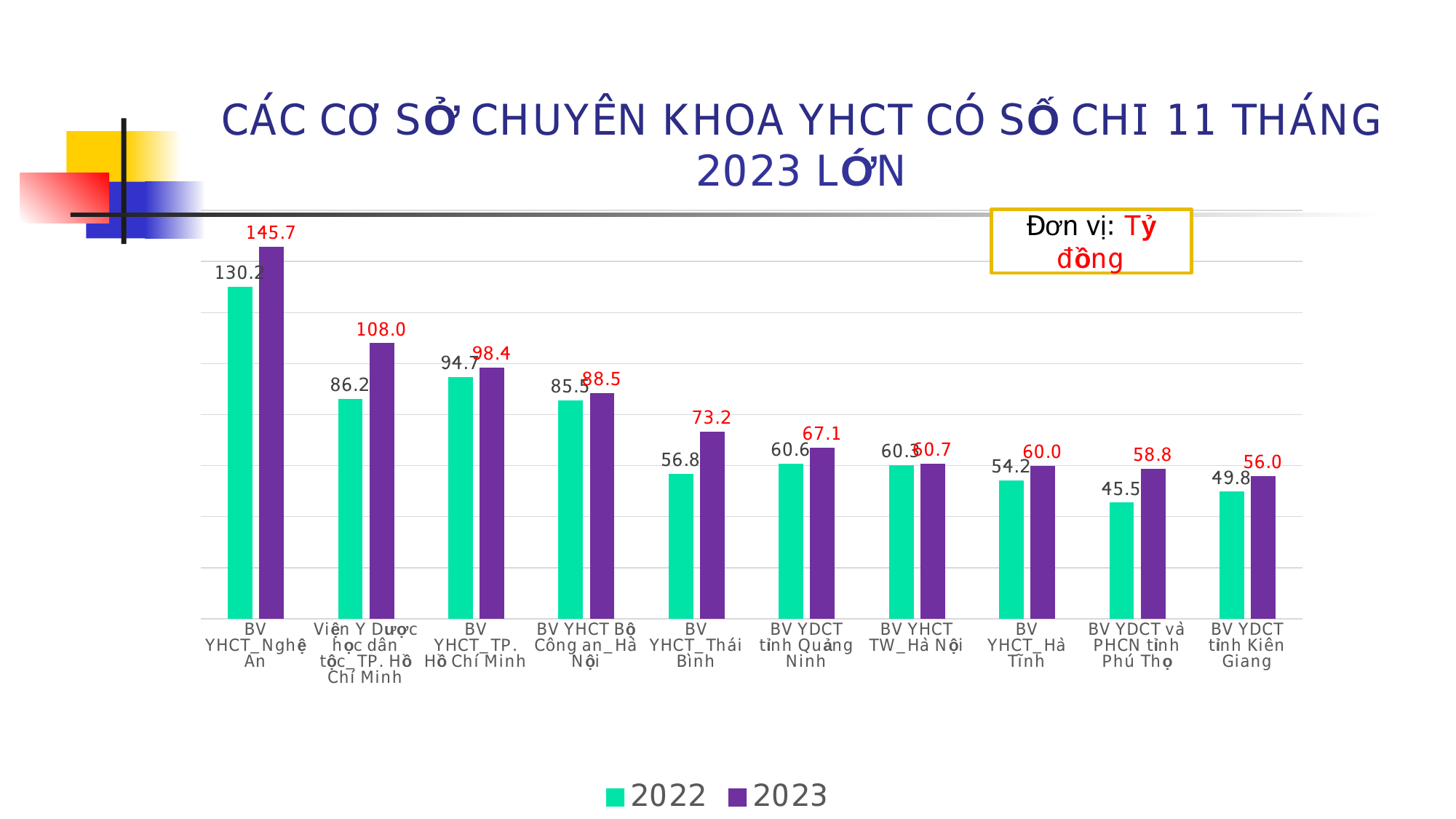

# CÁC CƠ SỞ CHUYÊN KHOA YHCT CÓ SỐ CHI 11 THÁNG 2023 LỚN

### Chart

| Category | 2022 | 2023 |
|---|---|---|
| BV YHCT_Nghệ An | 130.15 | 145.65 |
| Viện Y Dược học dân tộc_TP. Hồ Chí Minh | 86.21 | 107.95 |
| BV YHCT_TP. Hồ Chí Minh | 94.71 | 98.43 |
| BV YHCT Bộ Công an_Hà Nội | 85.49 | 88.54 |
| BV YHCT_Thái Bình | 56.82 | 73.17 |
| BV YDCT tỉnh Quảng Ninh | 60.62 | 67.13 |
| BV YHCT TW_Hà Nội | 60.26 | 60.74 |
| BV YHCT_Hà Tĩnh | 54.15 | 59.95 |
| BV YDCT và PHCN tỉnh Phú Thọ | 45.5 | 58.75 |
| BV YDCT tỉnh Kiên Giang | 49.78 | 56.02 |
Đơn vị: Tỷ đồng